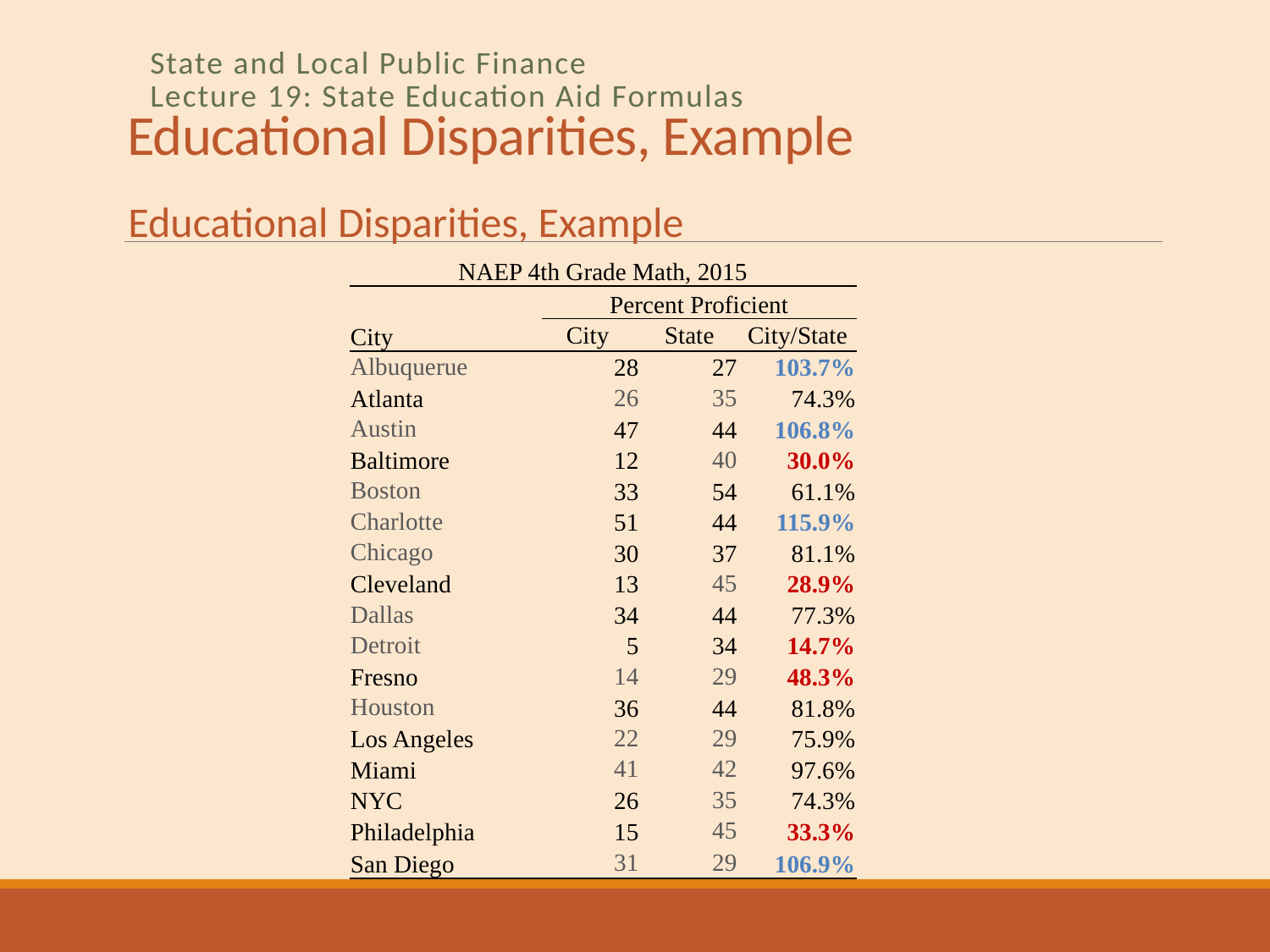

# Educational Disparities, Example
State and Local Public Finance
Lecture 19: State Education Aid Formulas
Educational Disparities, Example
| NAEP 4th Grade Math, 2015 |  |  |  |
| --- | --- | --- | --- |
|  | Percent Proficient |  |  |
| City | City | State | City/State |
| Albuquerue | 28 | 27 | 103.7% |
| Atlanta | 26 | 35 | 74.3% |
| Austin | 47 | 44 | 106.8% |
| Baltimore | 12 | 40 | 30.0% |
| Boston | 33 | 54 | 61.1% |
| Charlotte | 51 | 44 | 115.9% |
| Chicago | 30 | 37 | 81.1% |
| Cleveland | 13 | 45 | 28.9% |
| Dallas | 34 | 44 | 77.3% |
| Detroit | 5 | 34 | 14.7% |
| Fresno | 14 | 29 | 48.3% |
| Houston | 36 | 44 | 81.8% |
| Los Angeles | 22 | 29 | 75.9% |
| Miami | 41 | 42 | 97.6% |
| NYC | 26 | 35 | 74.3% |
| Philadelphia | 15 | 45 | 33.3% |
| San Diego | 31 | 29 | 106.9% |